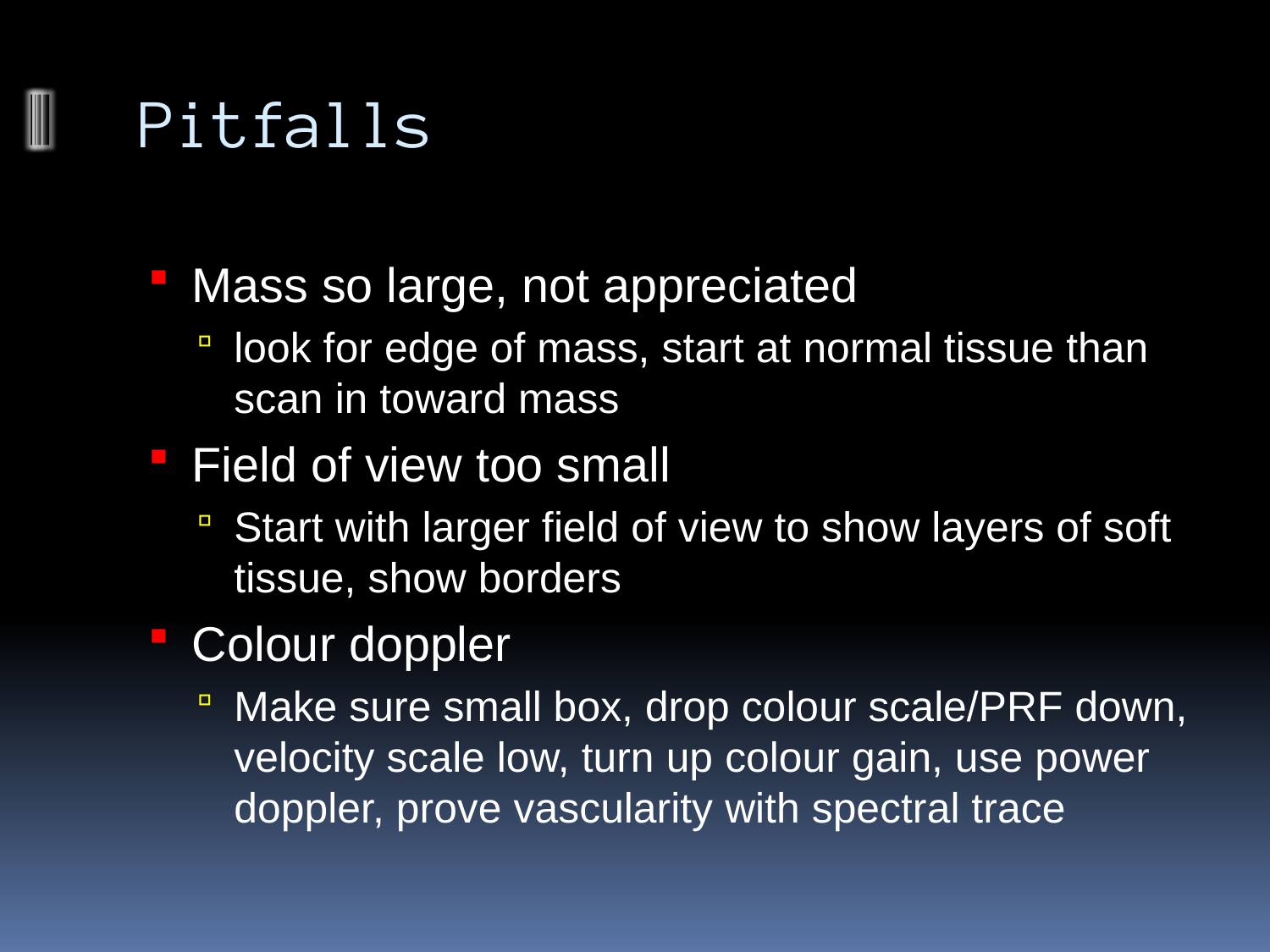

# Pitfalls
Mass so large, not appreciated
look for edge of mass, start at normal tissue than scan in toward mass
Field of view too small
Start with larger field of view to show layers of soft tissue, show borders
Colour doppler
Make sure small box, drop colour scale/PRF down, velocity scale low, turn up colour gain, use power doppler, prove vascularity with spectral trace